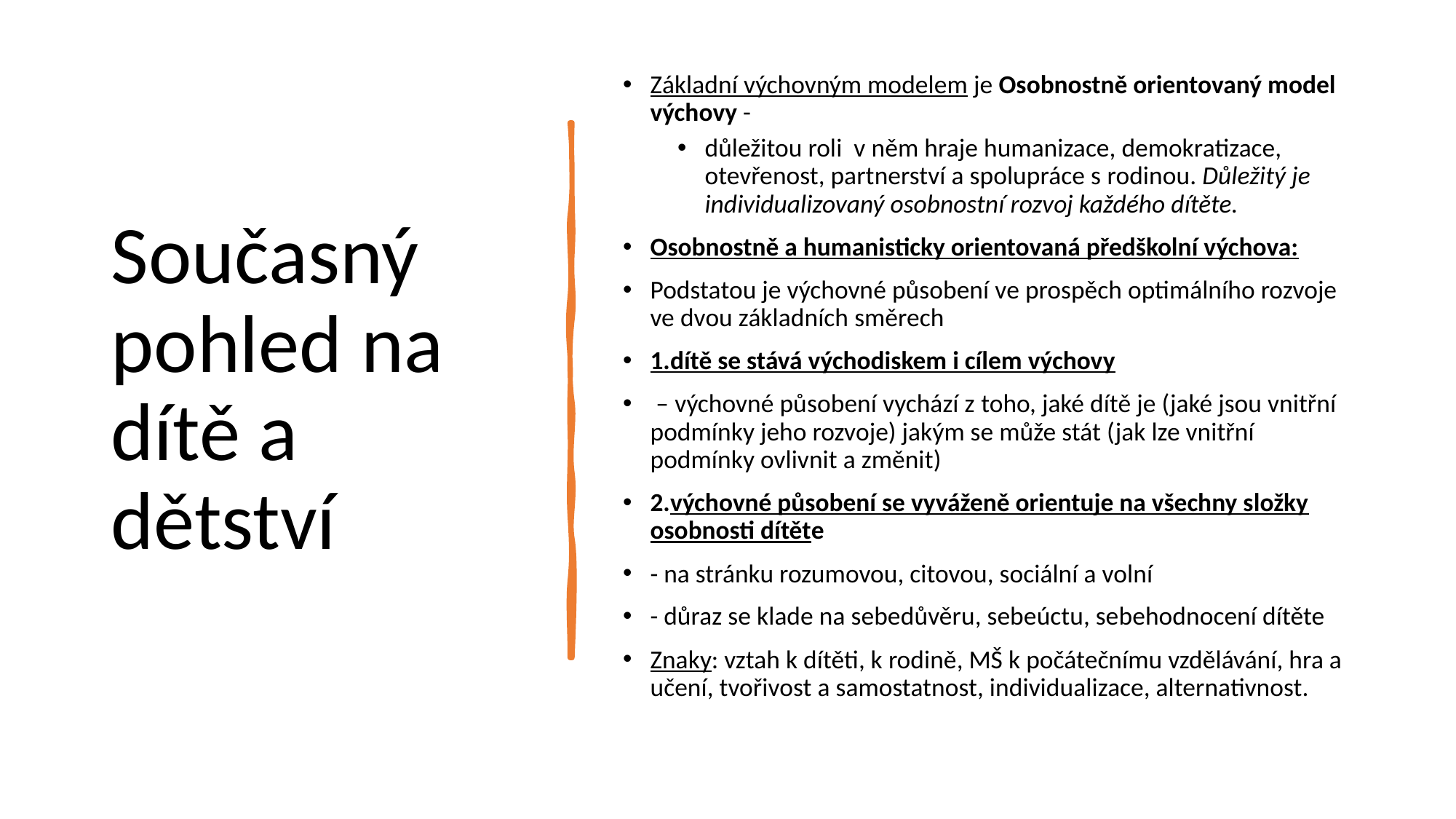

# Současný pohled na dítě a dětství
Základní výchovným modelem je Osobnostně orientovaný model výchovy -
důležitou roli  v něm hraje humanizace, demokratizace, otevřenost, partnerství a spolupráce s rodinou. Důležitý je individualizovaný osobnostní rozvoj každého dítěte.
Osobnostně a humanisticky orientovaná předškolní výchova:
Podstatou je výchovné působení ve prospěch optimálního rozvoje ve dvou základních směrech
1.dítě se stává východiskem i cílem výchovy
 – výchovné působení vychází z toho, jaké dítě je (jaké jsou vnitřní podmínky jeho rozvoje) jakým se může stát (jak lze vnitřní podmínky ovlivnit a změnit)
2.výchovné působení se vyváženě orientuje na všechny složky osobnosti dítěte
- na stránku rozumovou, citovou, sociální a volní
- důraz se klade na sebedůvěru, sebeúctu, sebehodnocení dítěte
Znaky: vztah k dítěti, k rodině, MŠ k počátečnímu vzdělávání, hra a učení, tvořivost a samostatnost, individualizace, alternativnost.